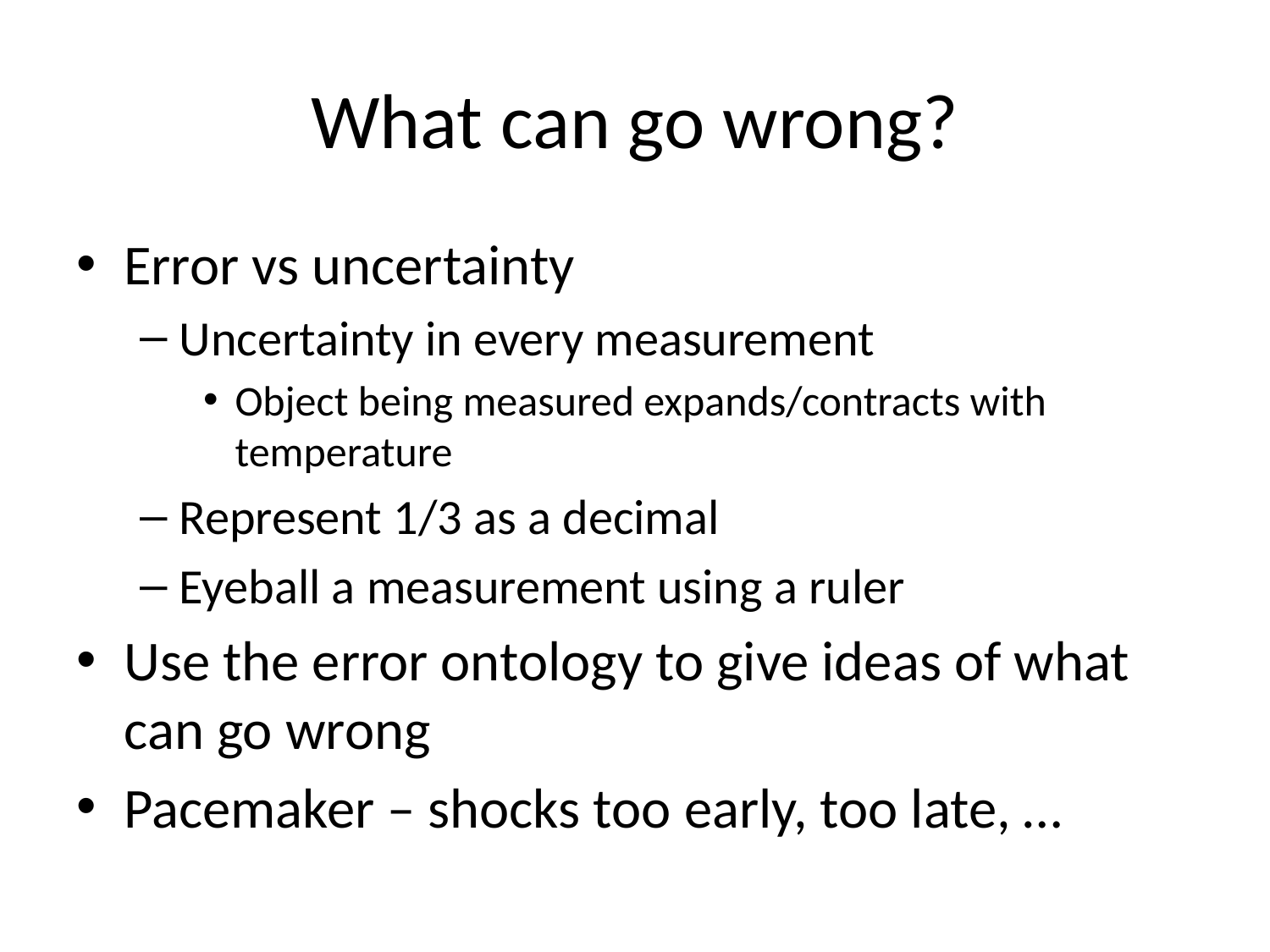

# What can go wrong?
Error vs uncertainty
Uncertainty in every measurement
Object being measured expands/contracts with temperature
Represent 1/3 as a decimal
Eyeball a measurement using a ruler
Use the error ontology to give ideas of what can go wrong
Pacemaker – shocks too early, too late, …